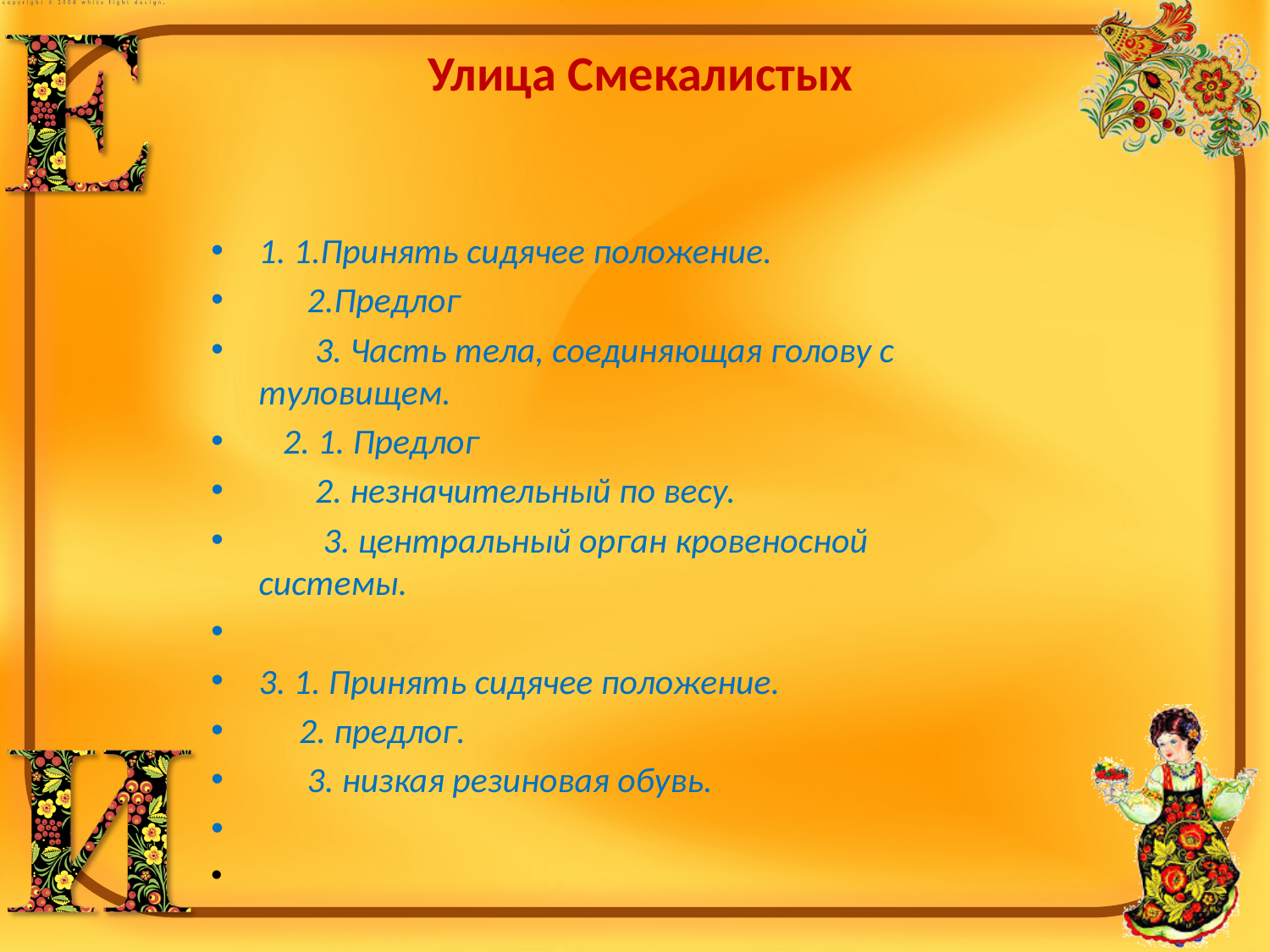

# Улица Смекалистых
1. 1.Принять сидячее положение.
      2.Предлог
       3. Часть тела, соединяющая голову с туловищем.
   2. 1. Предлог
       2. незначительный по весу.
        3. центральный орган кровеносной системы.

3. 1. Принять сидячее положение.
     2. предлог.
      3. низкая резиновая обувь.